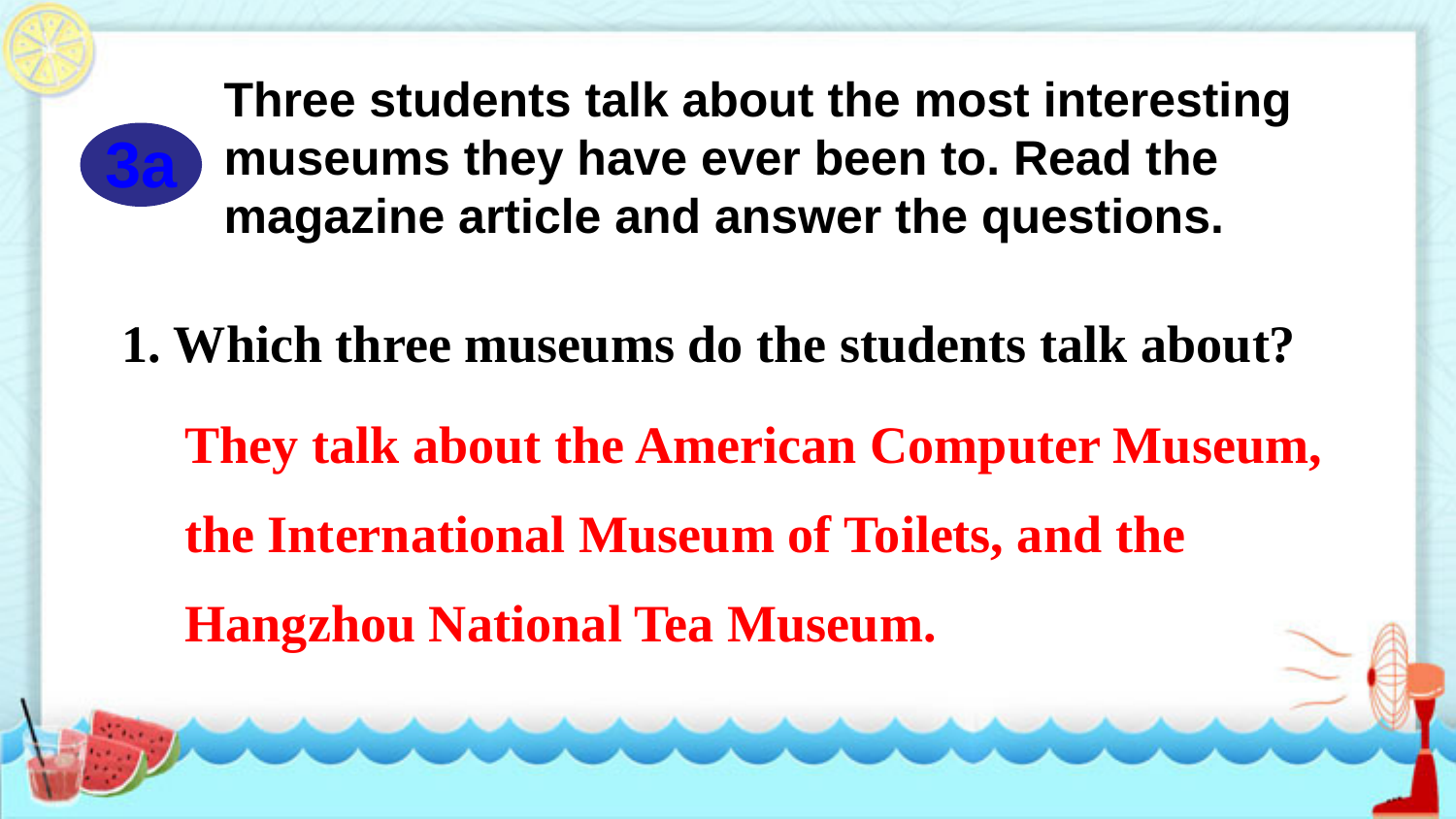

Three students talk about the most interesting
museums they have ever been to. Read the
magazine article and answer the questions.
3a

1. Which three museums do the students talk about?
They talk about the American Computer Museum,
the International Museum of Toilets, and the
Hangzhou National Tea Museum.